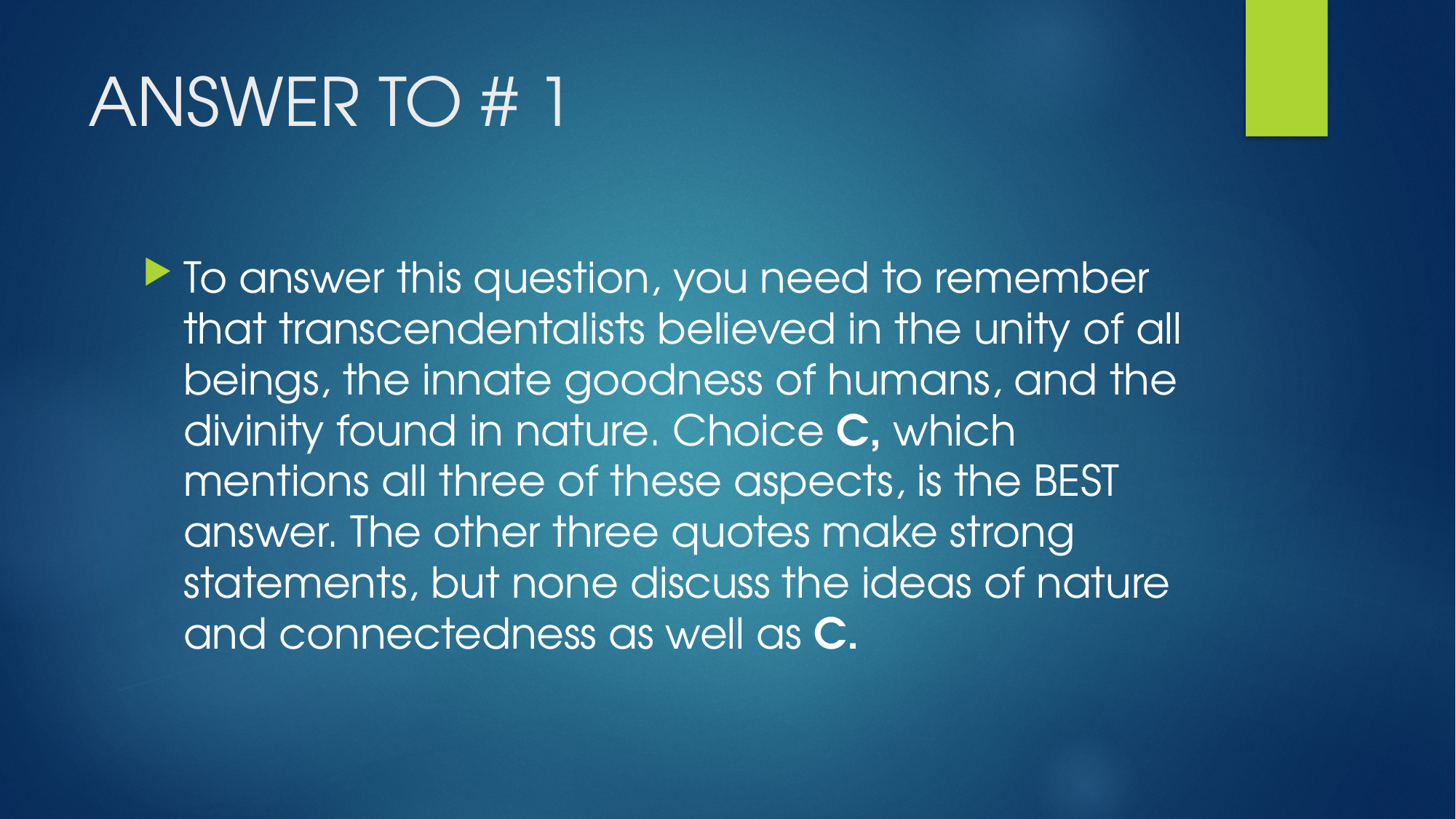

# ANSWER TO # 1
To answer this question, you need to remember that transcendentalists believed in the unity of all beings, the innate goodness of humans, and the divinity found in nature. Choice C, which mentions all three of these aspects, is the BEST answer. The other three quotes make strong statements, but none discuss the ideas of nature and connectedness as well as C.